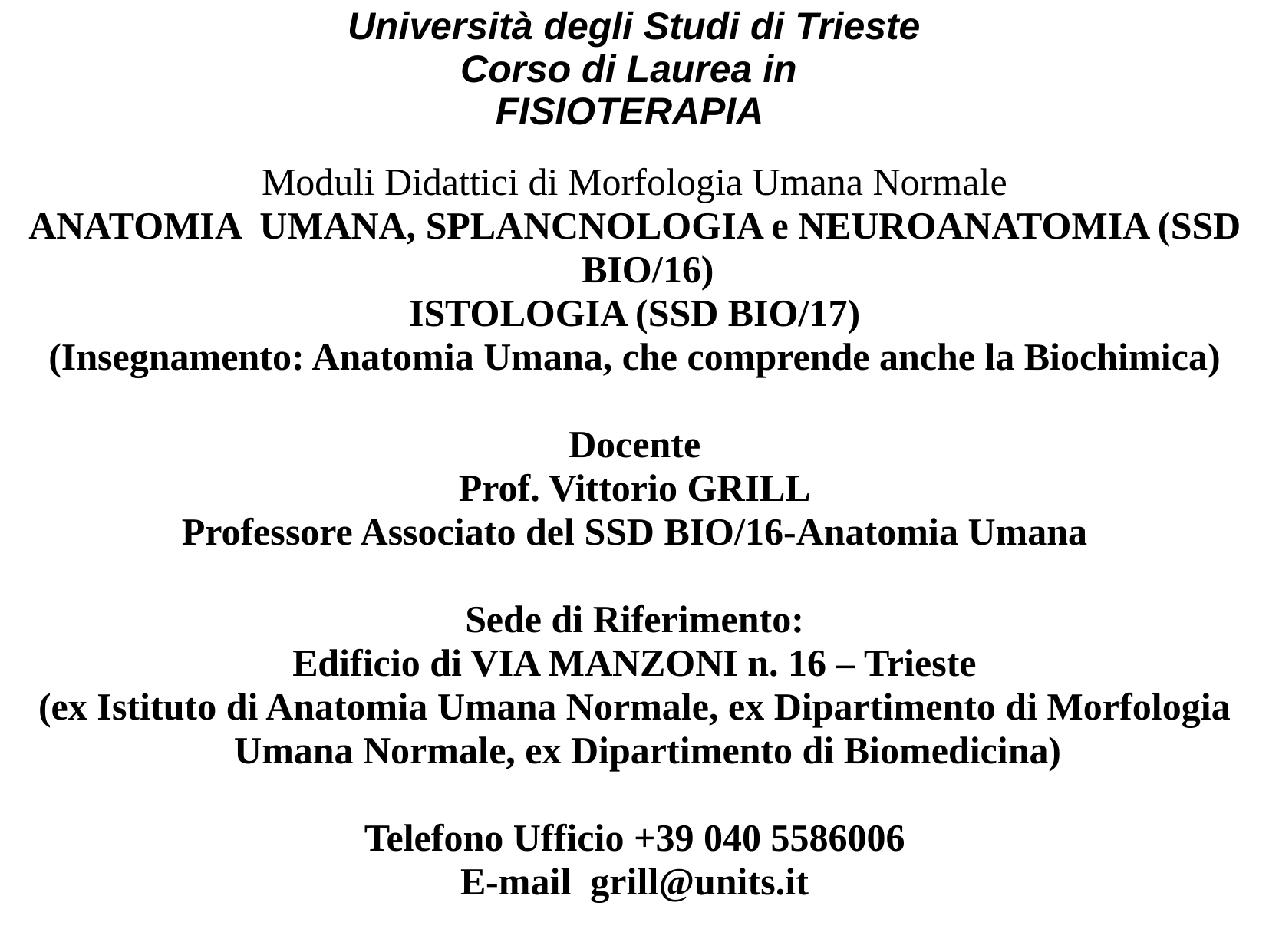

# Università degli Studi di Trieste Corso di Laurea in FISIOTERAPIA
Moduli Didattici di Morfologia Umana Normale
ANATOMIA  UMANA, SPLANCNOLOGIA e NEUROANATOMIA (SSD BIO/16)
ISTOLOGIA (SSD BIO/17)
(Insegnamento: Anatomia Umana, che comprende anche la Biochimica)

Docente
Prof. Vittorio GRILL
Professore Associato del SSD BIO/16-Anatomia Umana

Sede di Riferimento:
Edificio di VIA MANZONI n. 16 – Trieste
(ex Istituto di Anatomia Umana Normale, ex Dipartimento di Morfologia Umana Normale, ex Dipartimento di Biomedicina)

Telefono Ufficio +39 040 5586006
E-mail  grill@units.it